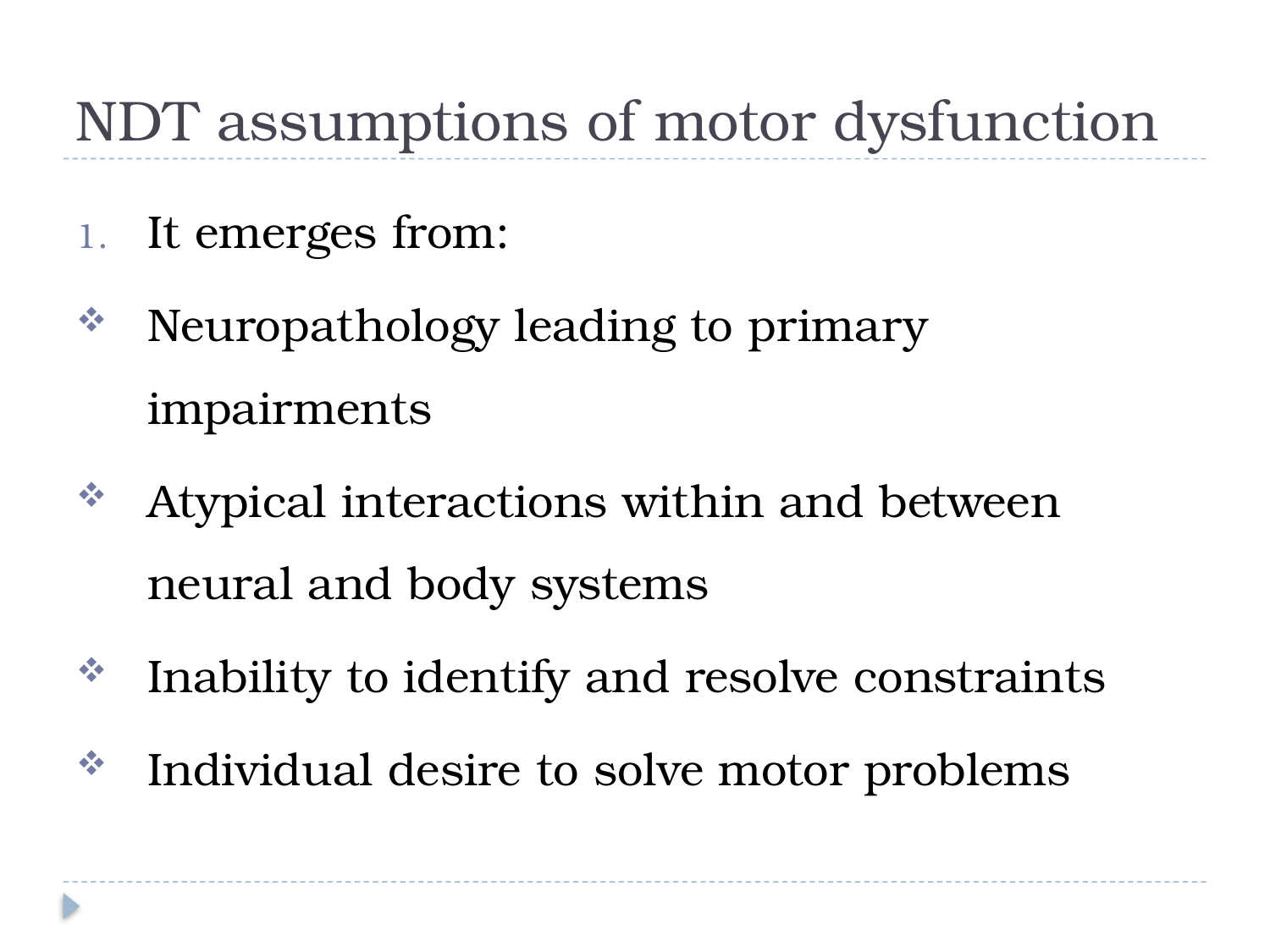

# NDT assumptions of motor dysfunction
It emerges from:
Neuropathology leading to primary impairments
Atypical interactions within and between neural and body systems
Inability to identify and resolve constraints
Individual desire to solve motor problems